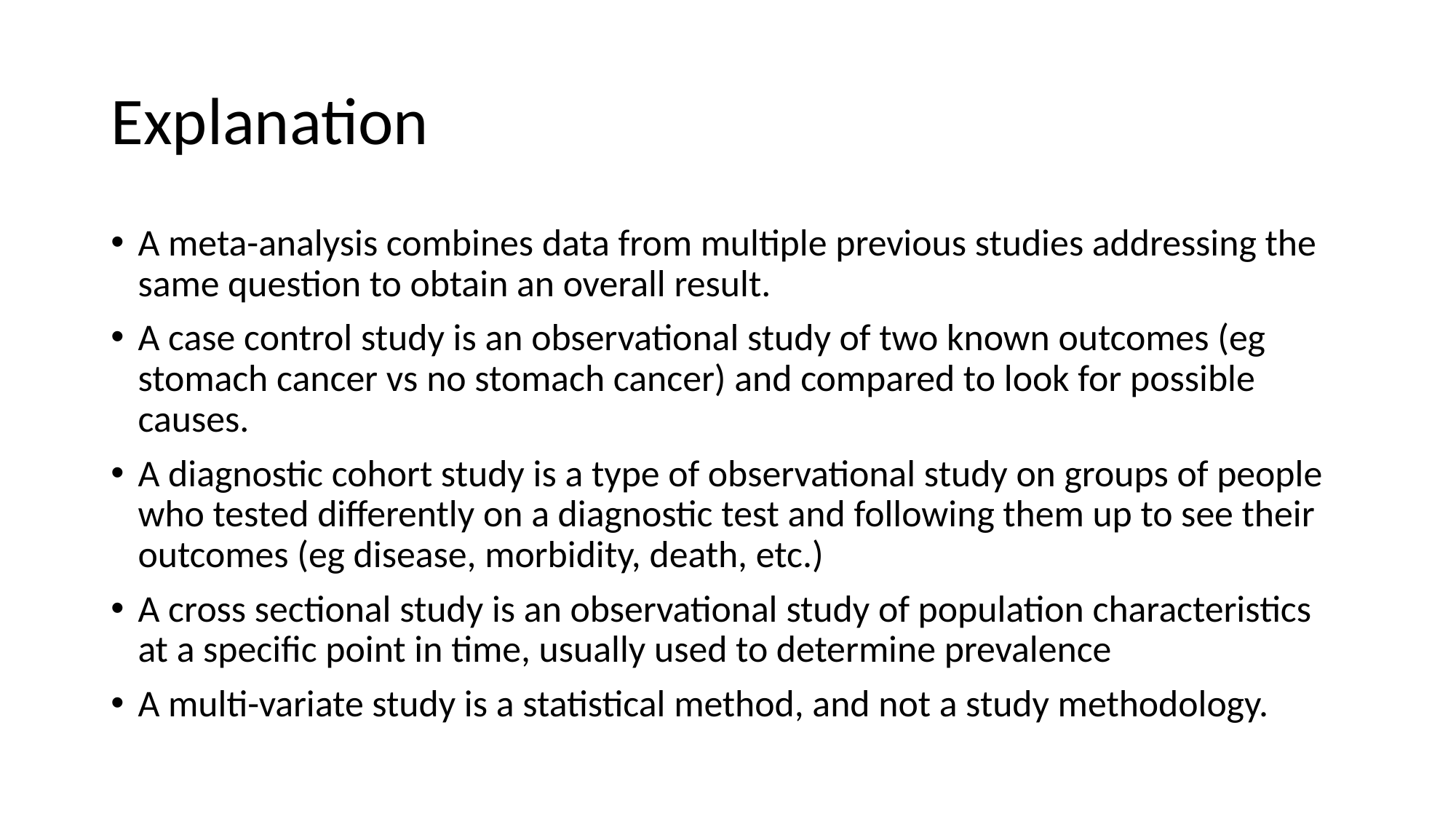

# Explanation
A meta-analysis combines data from multiple previous studies addressing the same question to obtain an overall result.
A case control study is an observational study of two known outcomes (eg stomach cancer vs no stomach cancer) and compared to look for possible causes.
A diagnostic cohort study is a type of observational study on groups of people who tested differently on a diagnostic test and following them up to see their outcomes (eg disease, morbidity, death, etc.)
A cross sectional study is an observational study of population characteristics at a specific point in time, usually used to determine prevalence
A multi-variate study is a statistical method, and not a study methodology.